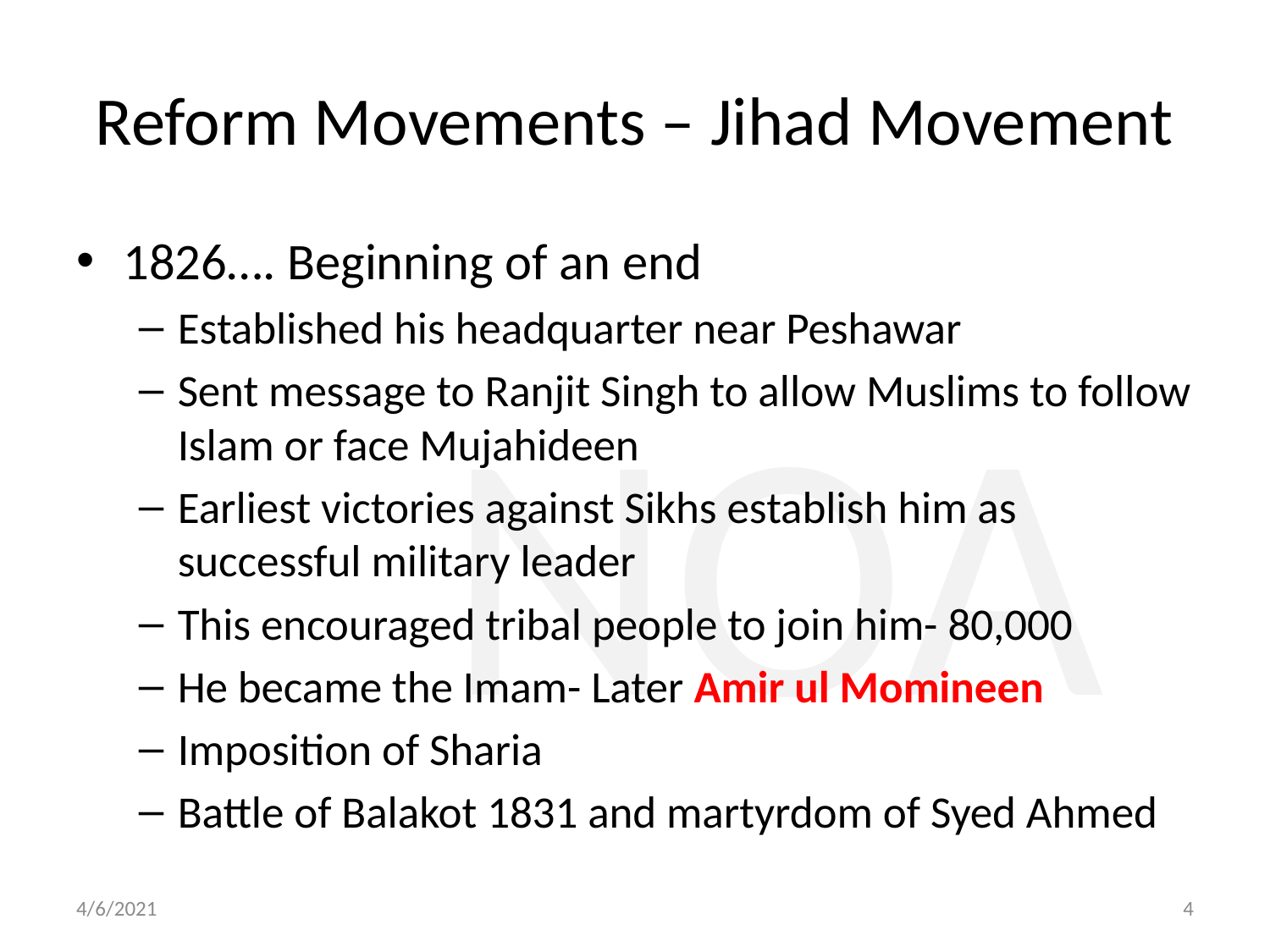

# Reform Movements – Jihad Movement
1826…. Beginning of an end
Established his headquarter near Peshawar
Sent message to Ranjit Singh to allow Muslims to follow Islam or face Mujahideen
Earliest victories against Sikhs establish him as successful military leader
This encouraged tribal people to join him- 80,000
He became the Imam- Later Amir ul Momineen
Imposition of Sharia
Battle of Balakot 1831 and martyrdom of Syed Ahmed
4/6/2021
4